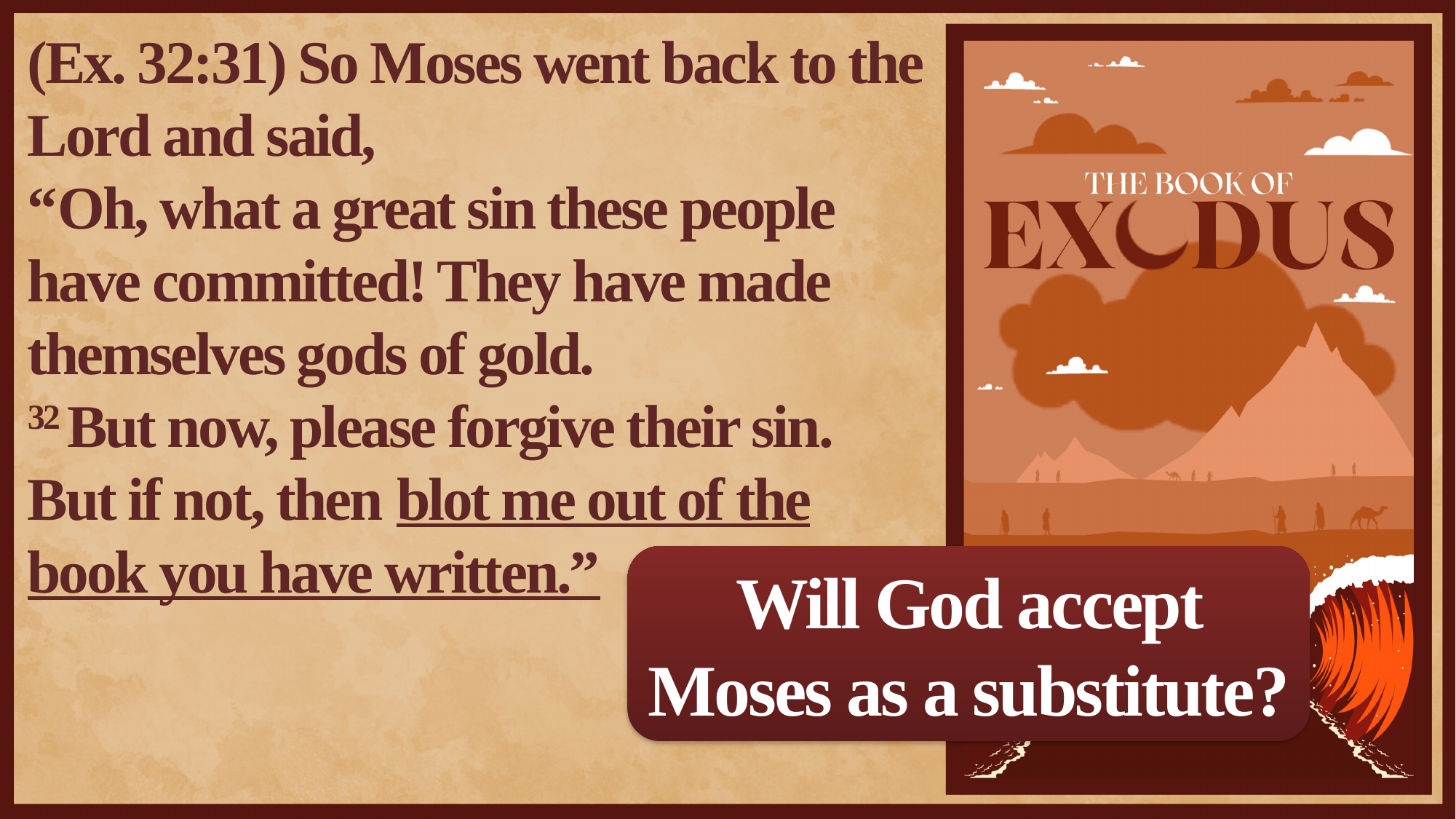

(Ex. 32:31) So Moses went back to the Lord and said,
“Oh, what a great sin these people have committed! They have made themselves gods of gold.
32 But now, please forgive their sin.
But if not, then blot me out of the book you have written.”
Will God accept Moses as a substitute?